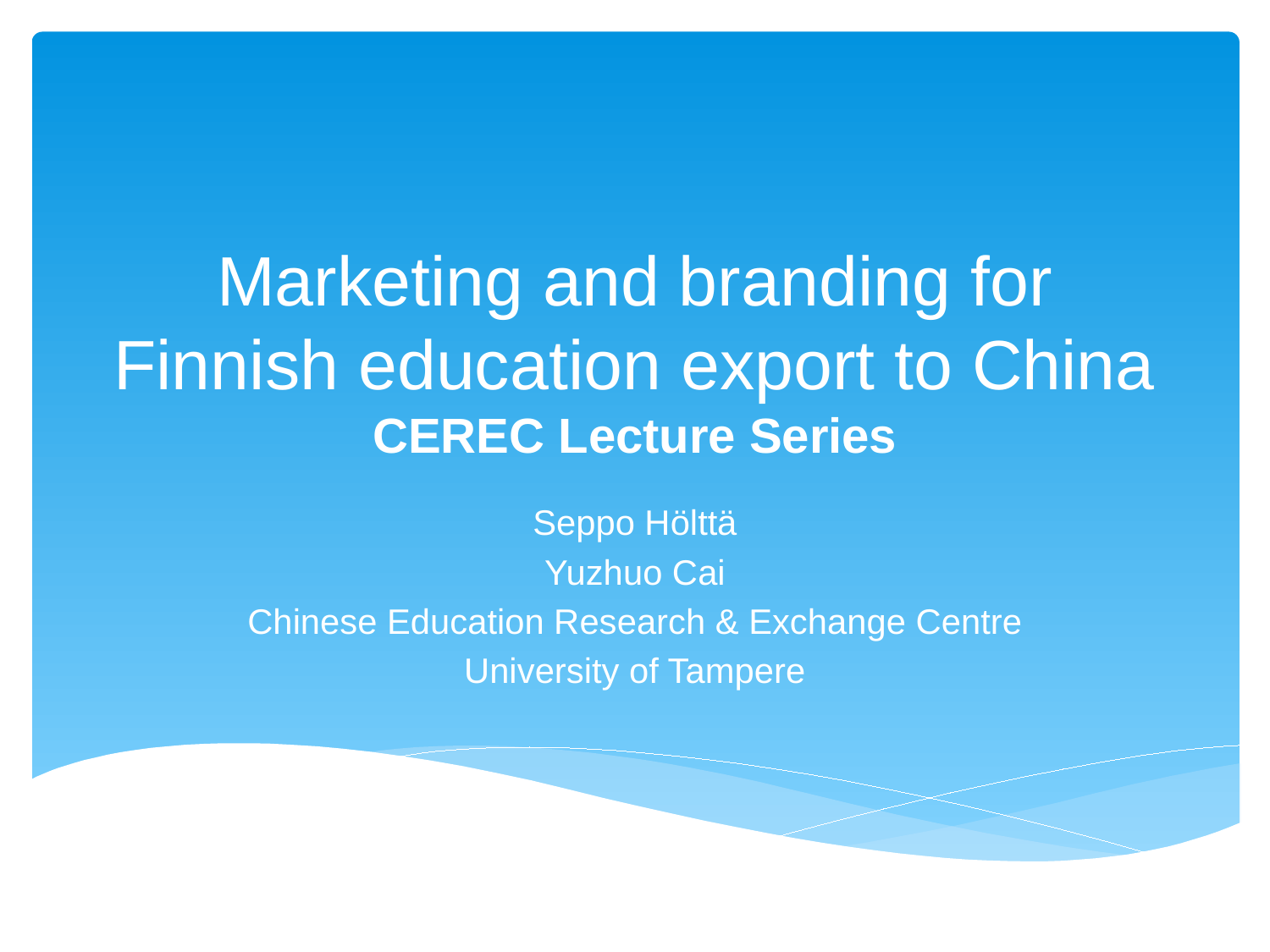

# Marketing and branding for Finnish education export to China CEREC Lecture Series
Seppo Hölttä
Yuzhuo Cai
Chinese Education Research & Exchange Centre
University of Tampere